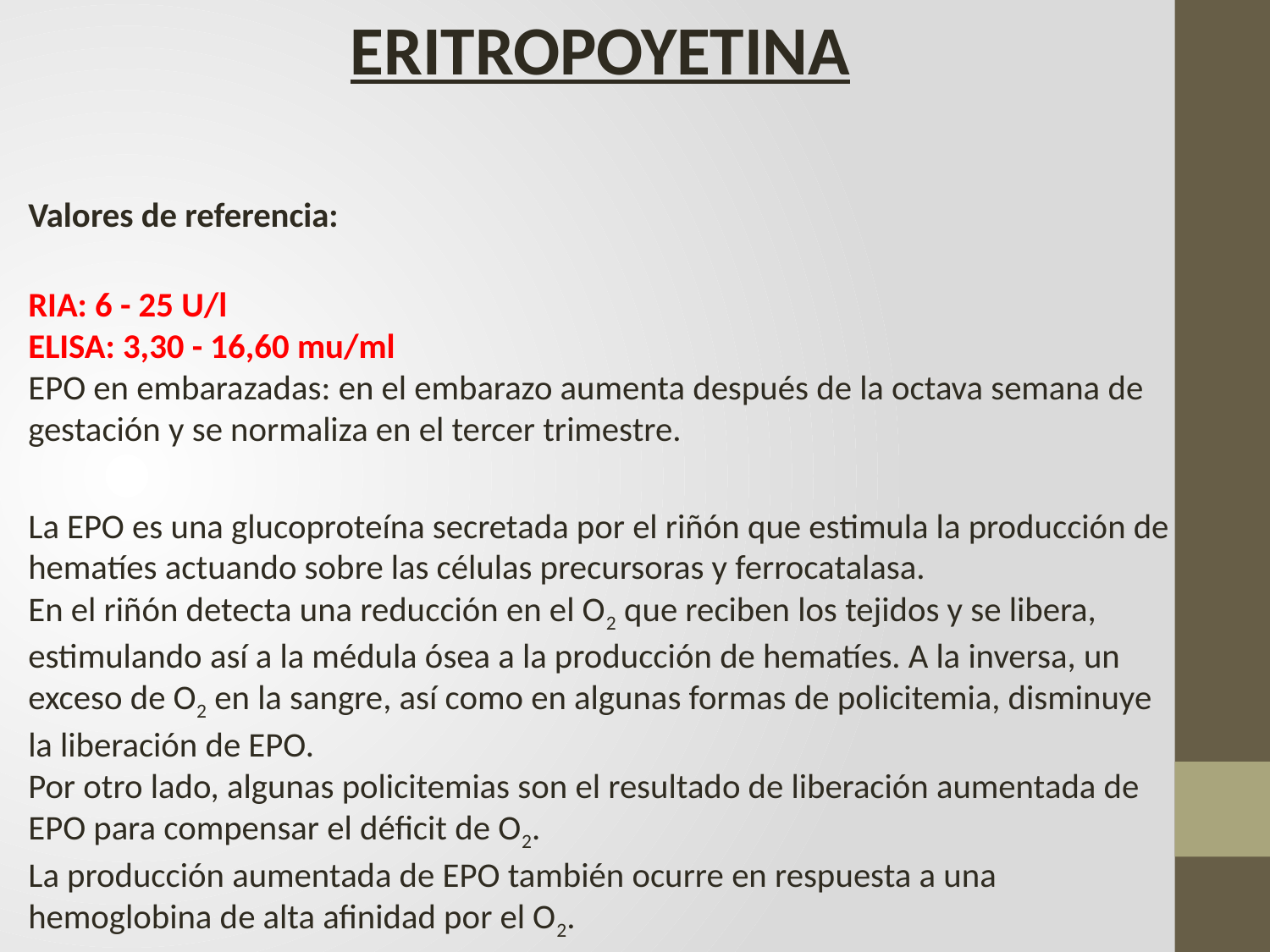

ERITROPOYETINA

Valores de referencia:
RIA: 6 - 25 U/l
ELISA: 3,30 - 16,60 mu/ml
EPO en embarazadas: en el embarazo aumenta después de la octava semana de gestación y se normaliza en el tercer trimestre.

La EPO es una glucoproteína secretada por el riñón que estimula la producción de hematíes actuando sobre las células precursoras y ferrocatalasa.
En el riñón detecta una reducción en el O2 que reciben los tejidos y se libera, estimulando así a la médula ósea a la producción de hematíes. A la inversa, un exceso de O2 en la sangre, así como en algunas formas de policitemia, disminuye la liberación de EPO.
Por otro lado, algunas policitemias son el resultado de liberación aumentada de EPO para compensar el déficit de O2.
La producción aumentada de EPO también ocurre en respuesta a una hemoglobina de alta afinidad por el O2.